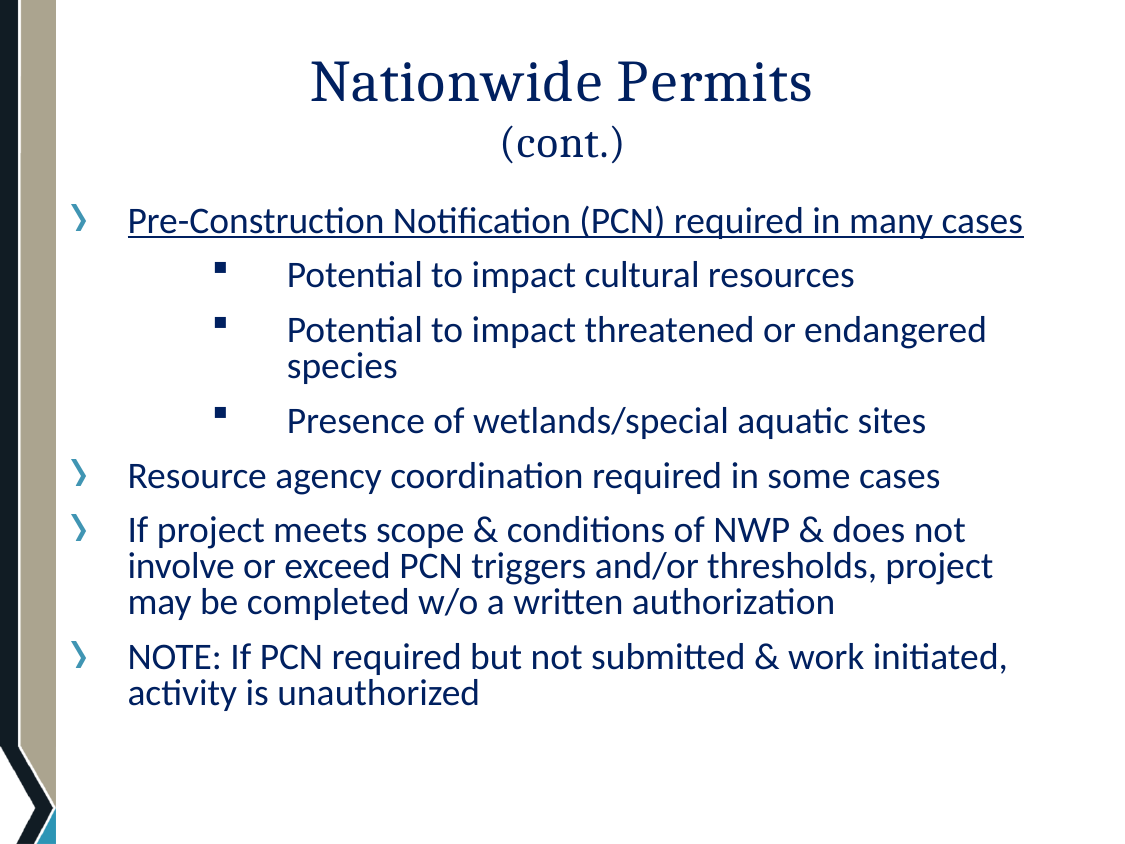

# Nationwide Permits (cont.)
Pre-Construction Notification (PCN) required in many cases
Potential to impact cultural resources
Potential to impact threatened or endangered species
Presence of wetlands/special aquatic sites
Resource agency coordination required in some cases
If project meets scope & conditions of NWP & does not involve or exceed PCN triggers and/or thresholds, project may be completed w/o a written authorization
NOTE: If PCN required but not submitted & work initiated, activity is unauthorized